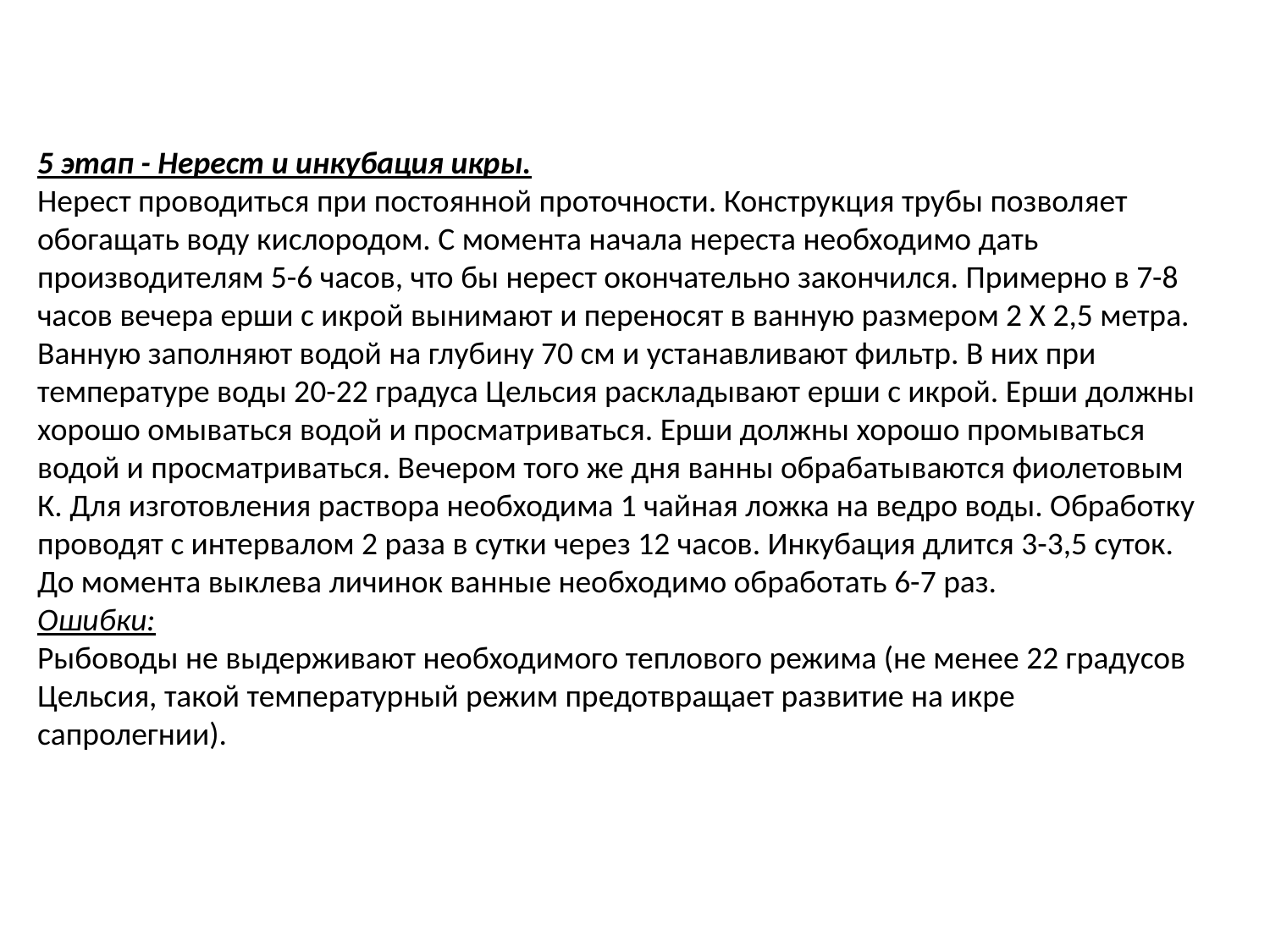

5 этап - Нерест и инкубация икры.
Нерест проводиться при постоянной проточности. Конструкция трубы позволяет обогащать воду кислородом. С момента начала нереста необходимо дать производителям 5-6 часов, что бы нерест окончательно закончился. Примерно в 7-8 часов вечера ерши с икрой вынимают и переносят в ванную размером 2 Х 2,5 метра. Ванную заполняют водой на глубину 70 см и устанавливают фильтр. В них при температуре воды 20-22 градуса Цельсия раскладывают ерши с икрой. Ерши должны хорошо омываться водой и просматриваться. Ерши должны хорошо промываться водой и просматриваться. Вечером того же дня ванны обрабатываются фиолетовым К. Для изготовления раствора необходима 1 чайная ложка на ведро воды. Обработку проводят с интервалом 2 раза в сутки через 12 часов. Инкубация длится 3-3,5 суток. До момента выклева личинок ванные необходимо обработать 6-7 раз.
Ошибки:
Рыбоводы не выдерживают необходимого теплового режима (не менее 22 градусов Цельсия, такой температурный режим предотвращает развитие на икре сапролегнии).